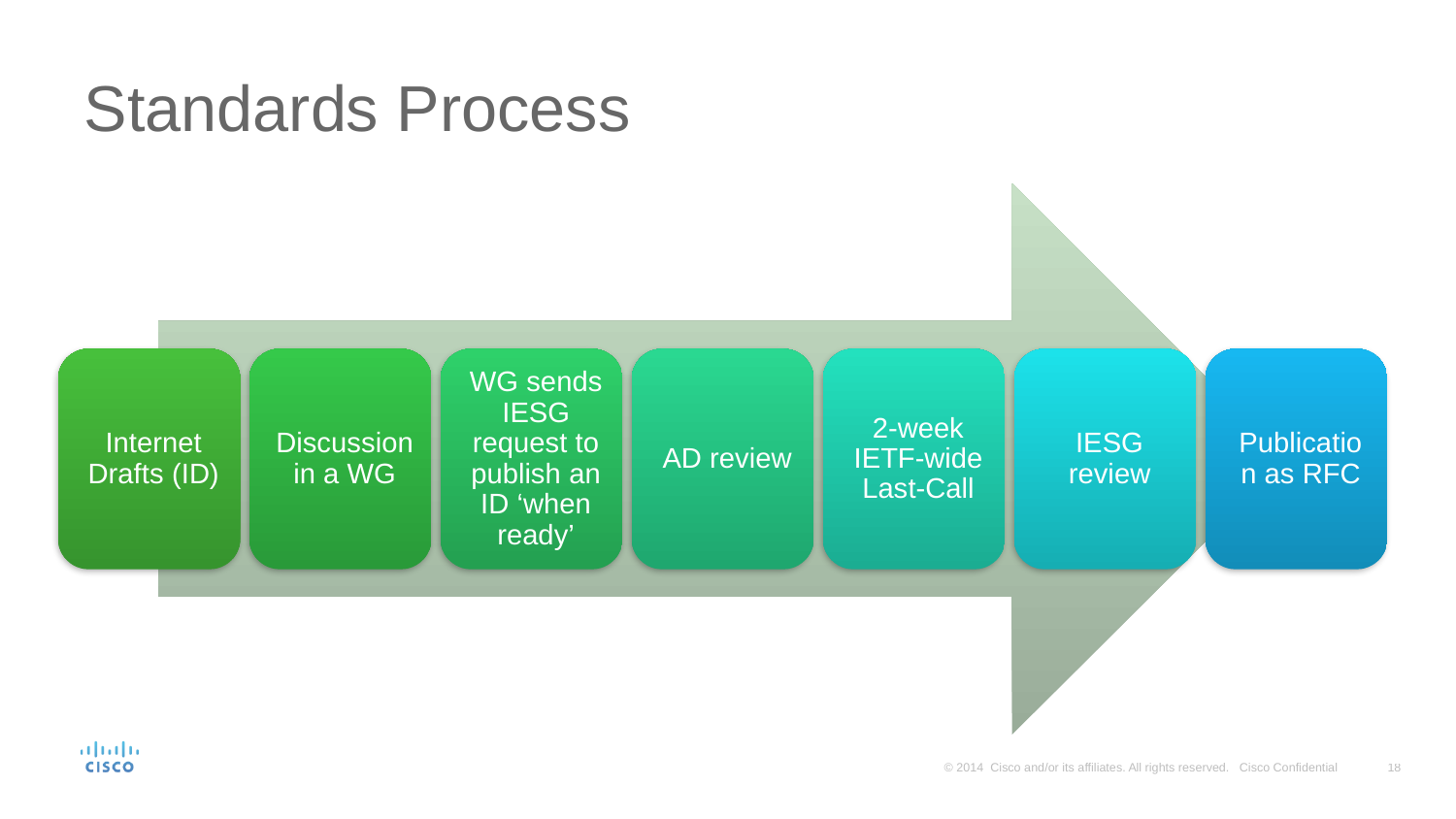

# Standards Process
Internet Drafts (ID)
Discussion in a WG
WG sends IESG request to publish an ID ‘when ready’
AD review
2-week IETF-wide Last-Call
IESG review
Publication as RFC